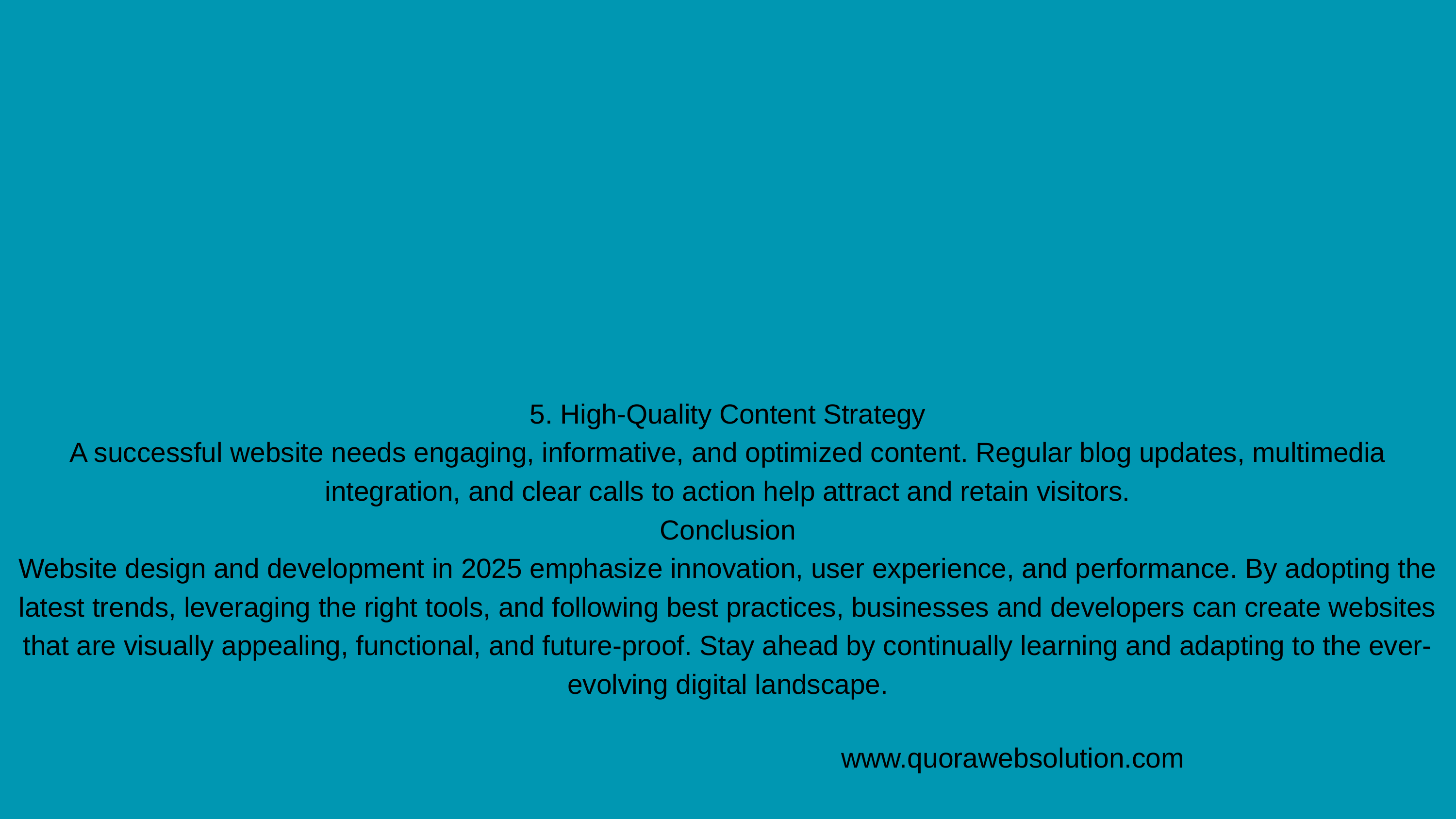

5. High-Quality Content Strategy
A successful website needs engaging, informative, and optimized content. Regular blog updates, multimedia integration, and clear calls to action help attract and retain visitors.
Conclusion
Website design and development in 2025 emphasize innovation, user experience, and performance. By adopting the latest trends, leveraging the right tools, and following best practices, businesses and developers can create websites that are visually appealing, functional, and future-proof. Stay ahead by continually learning and adapting to the ever-evolving digital landscape.
www.quorawebsolution.com